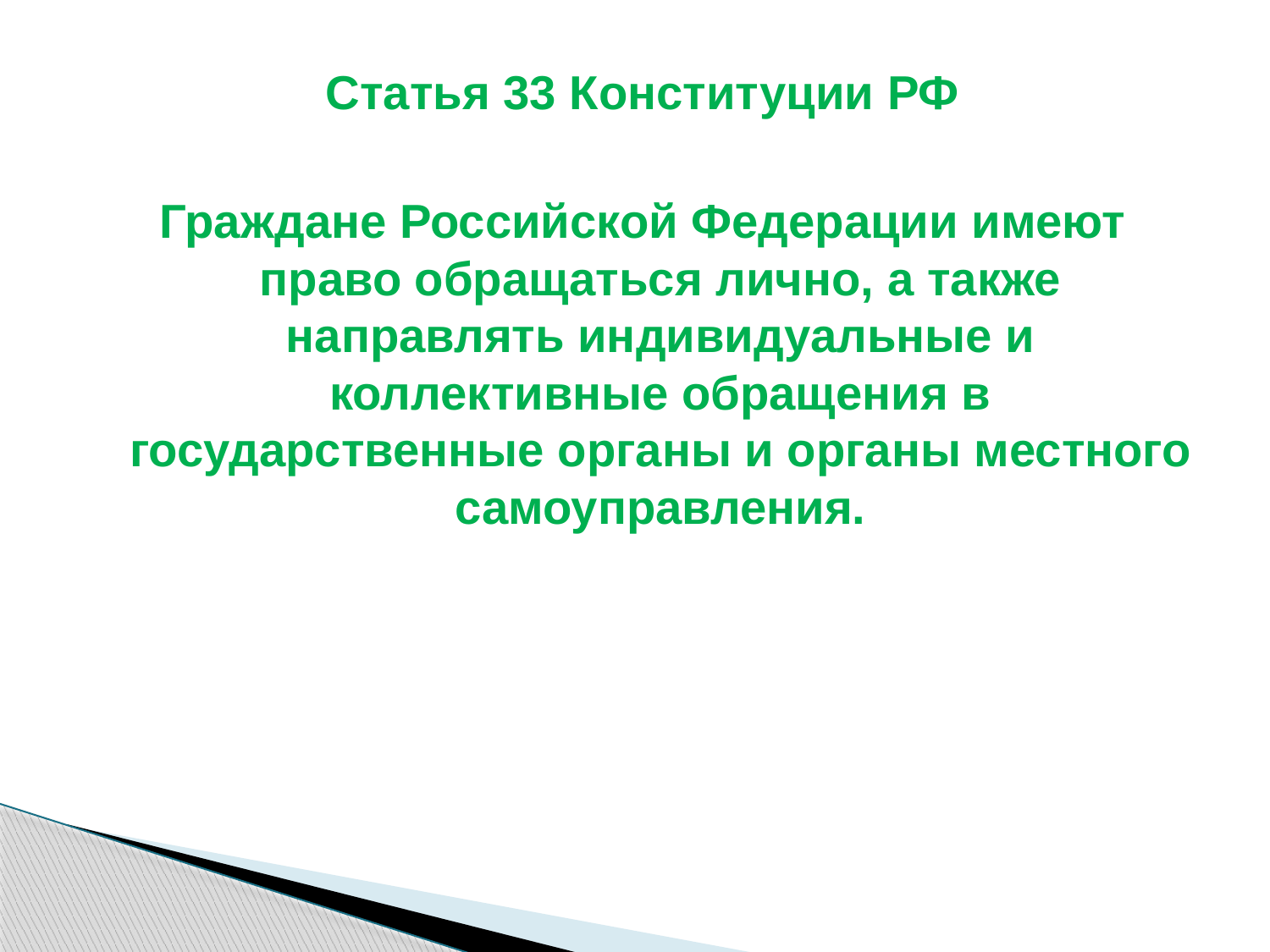

Статья 33 Конституции РФ

Граждане Российской Федерации имеют право обращаться лично, а также направлять индивидуальные и коллективные обращения в государственные органы и органы местного самоуправления.